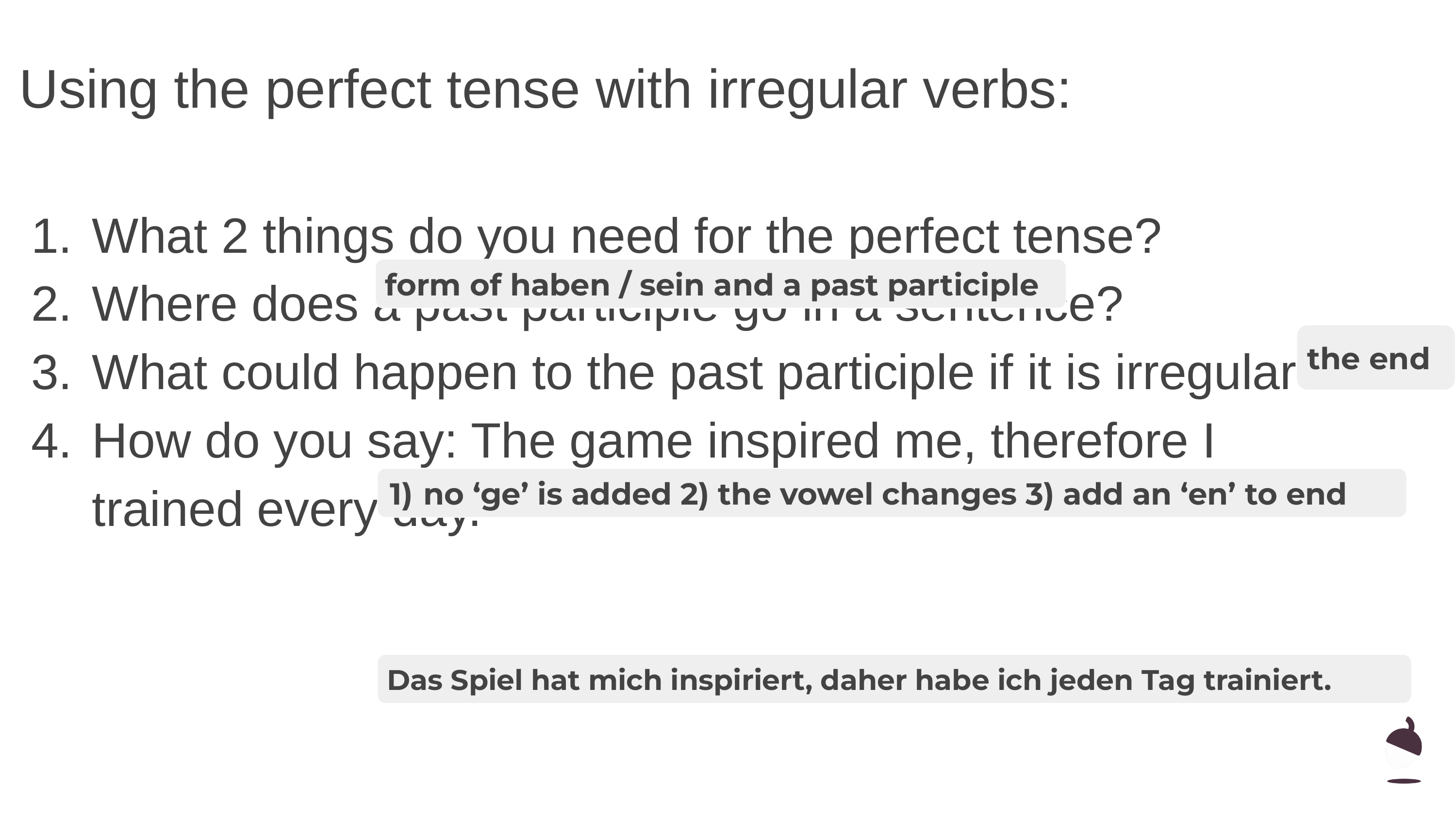

# Using the perfect tense with irregular verbs:

What 2 things do you need for the perfect tense?
Where does a past participle go in a sentence?
What could happen to the past participle if it is irregular?
How do you say: The game inspired me, therefore I trained every day.

form of haben / sein and a past participle
the end
no ‘ge’ is added 2) the vowel changes 3) add an ‘en’ to end
Das Spiel hat mich inspiriert, daher habe ich jeden Tag trainiert.